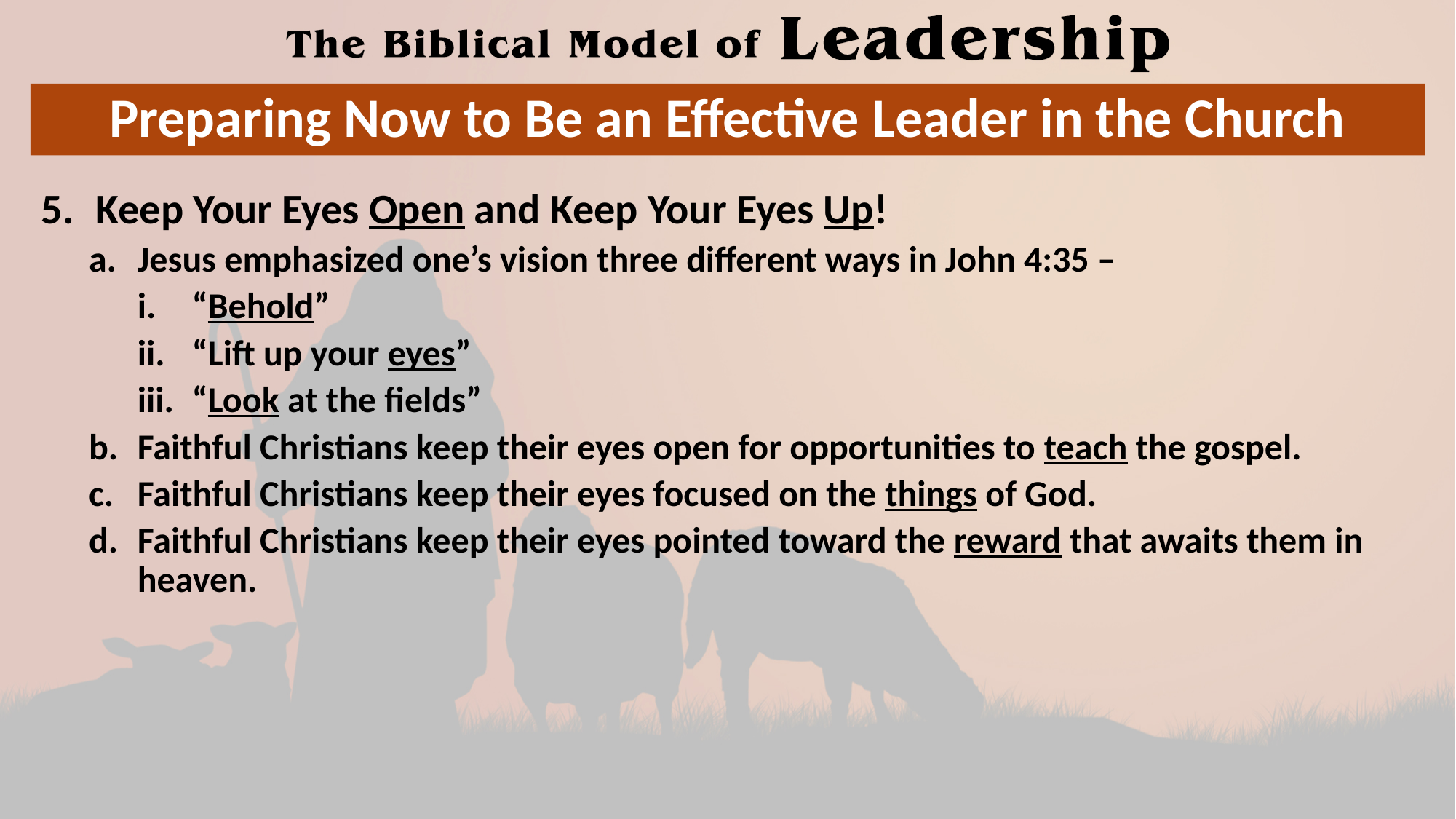

# Preparing Now to Be an Effective Leader in the Church
Keep Your Eyes Open and Keep Your Eyes Up!
Jesus emphasized one’s vision three different ways in John 4:35 –
“Behold”
“Lift up your eyes”
“Look at the fields”
Faithful Christians keep their eyes open for opportunities to teach the gospel.
Faithful Christians keep their eyes focused on the things of God.
Faithful Christians keep their eyes pointed toward the reward that awaits them in heaven.